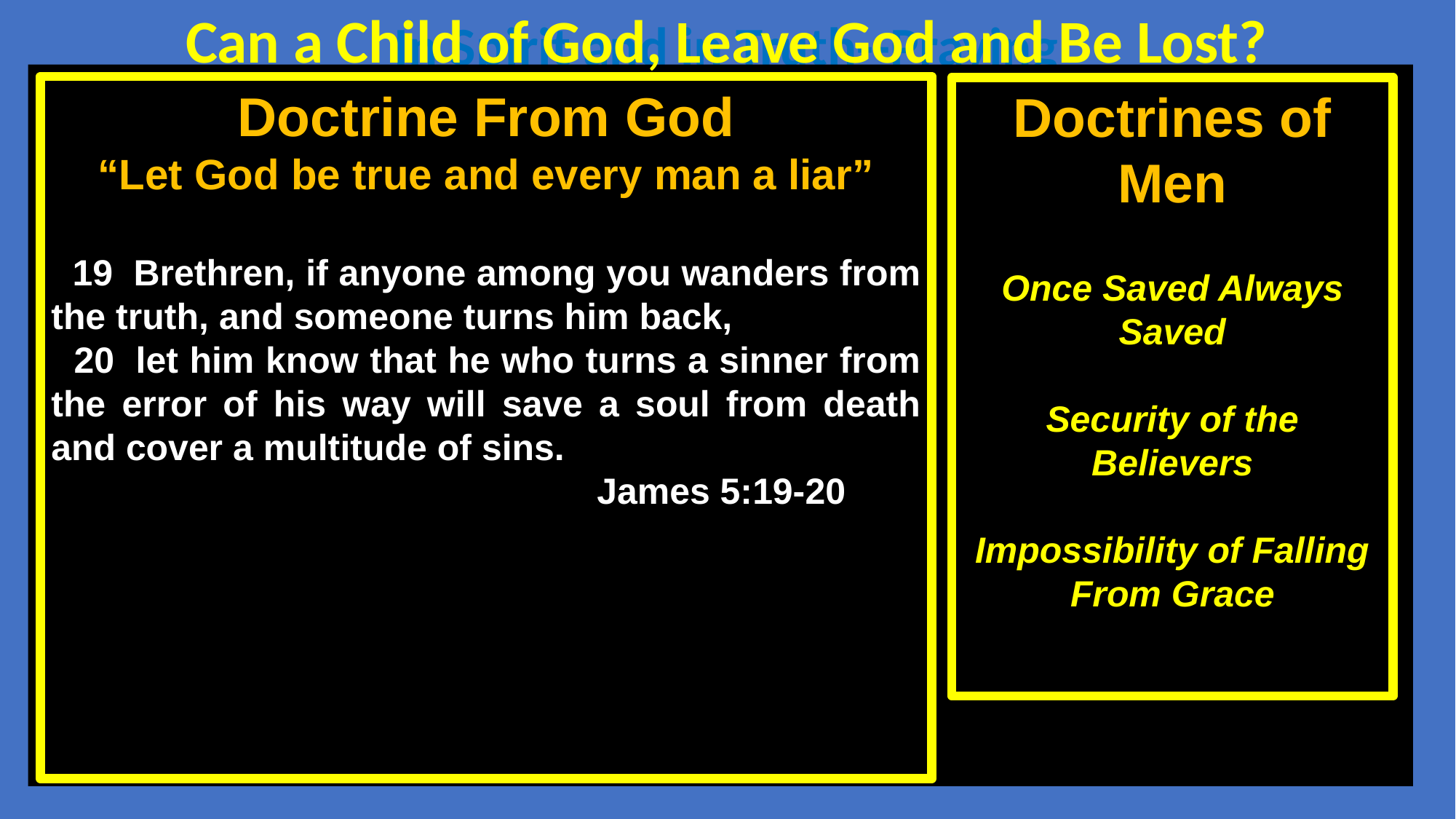

Can a Child of God, Leave God and Be Lost?
In Spirit and in Truth--Praying

Doctrine From God
“Let God be true and every man a liar”

  19  Brethren, if anyone among you wanders from the truth, and someone turns him back,
  20  let him know that he who turns a sinner from the error of his way will save a soul from death and cover a multitude of sins.
					James 5:19-20

Doctrines of Men

Once Saved Always Saved

Security of the Believers

Impossibility of Falling From Grace